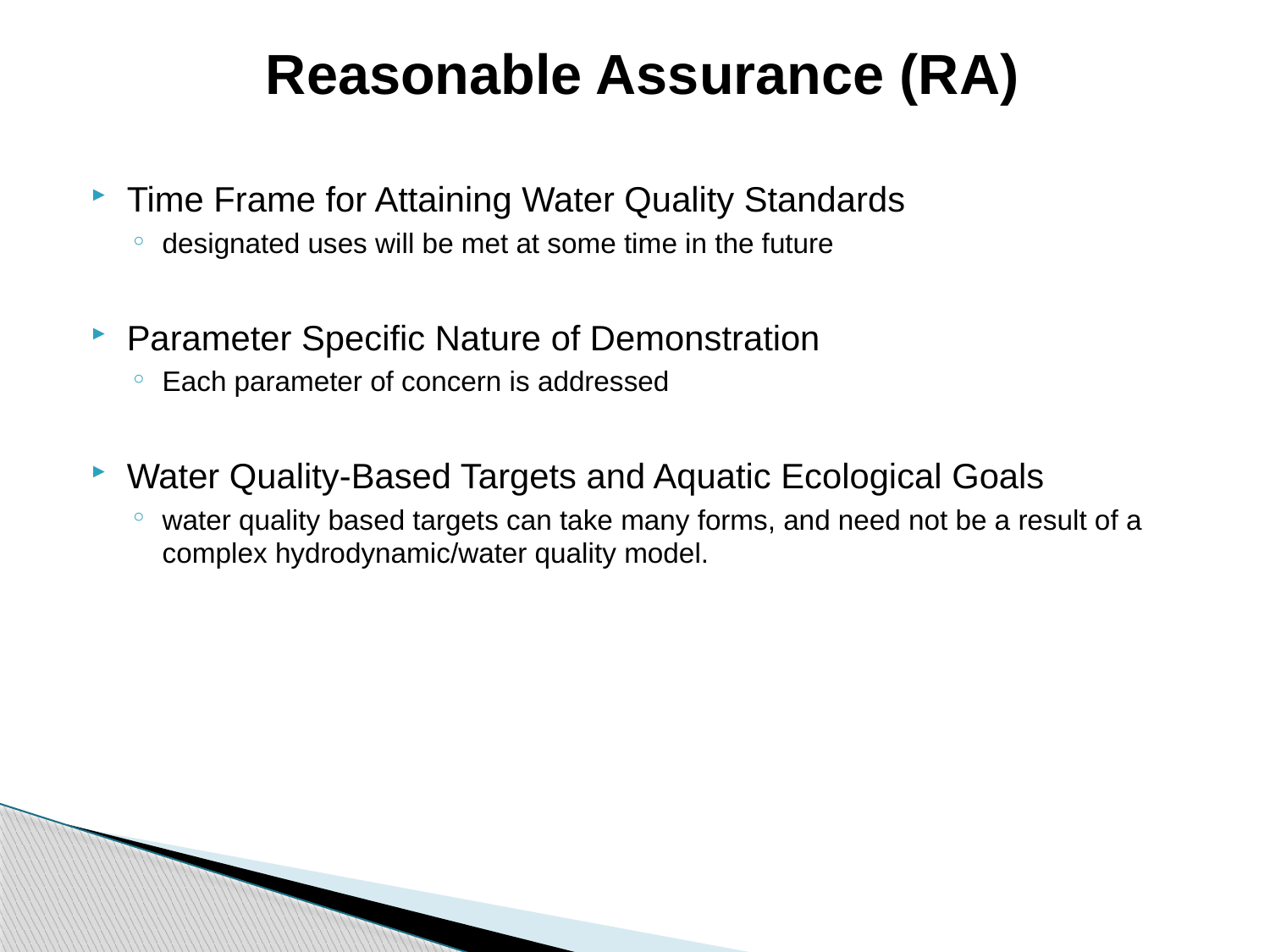

Reasonable Assurance (RA)

Time Frame for Attaining Water Quality Standards
designated uses will be met at some time in the future

Parameter Specific Nature of Demonstration
Each parameter of concern is addressed

Water Quality-Based Targets and Aquatic Ecological Goals
water quality based targets can take many forms, and need not be a result of a complex hydrodynamic/water quality model.